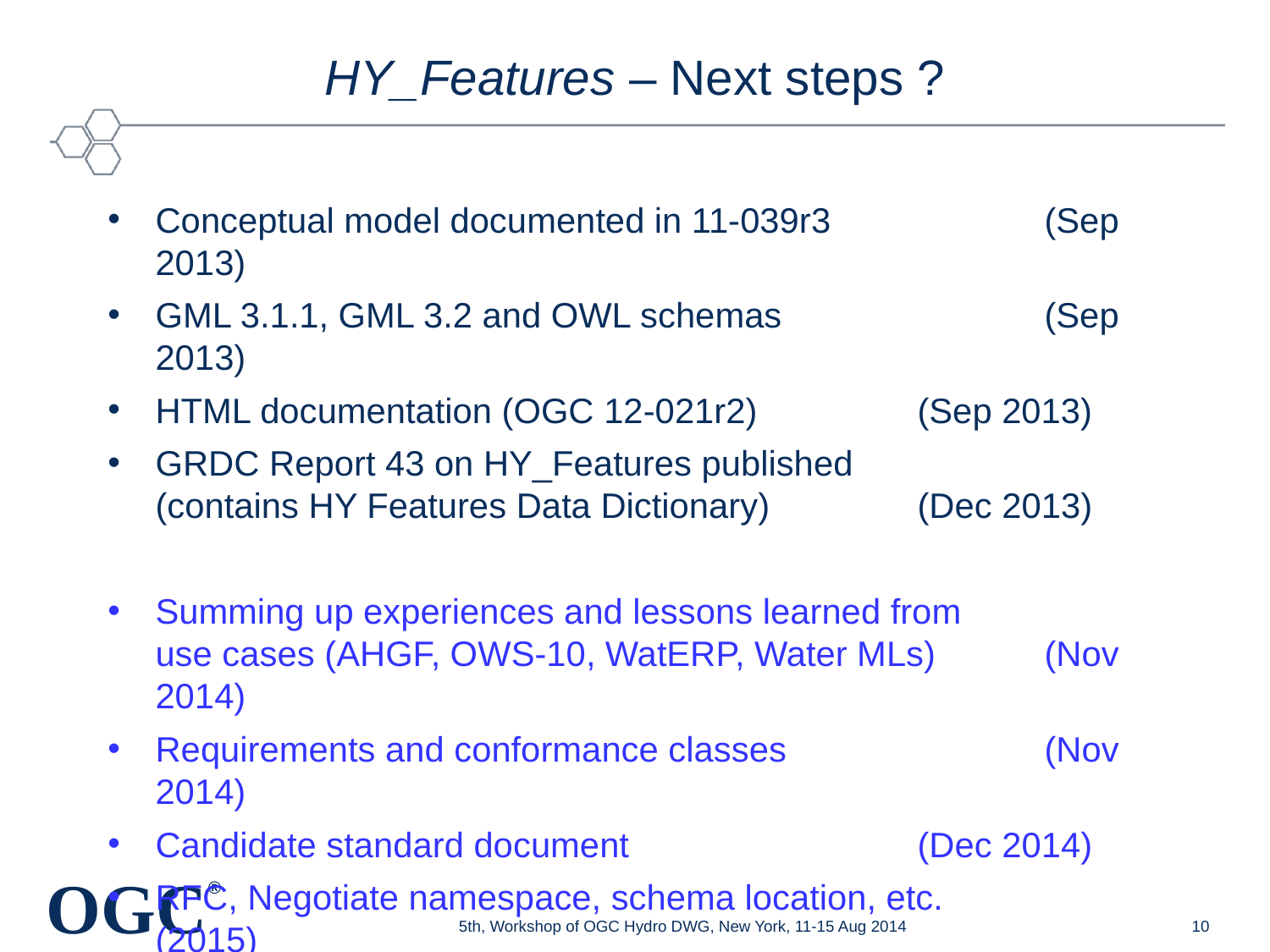

# HY_Features – Next steps ?

Conceptual model documented in 11-039r3 		(Sep 2013)
GML 3.1.1, GML 3.2 and OWL schemas 	 	(Sep 2013)
HTML documentation (OGC 12-021r2)		(Sep 2013)
GRDC Report 43 on HY_Features published		        (contains HY Features Data Dictionary) 		(Dec 2013)

Summing up experiences and lessons learned from 	               use cases (AHGF, OWS-10, WatERP, Water MLs) 	(Nov 2014)
Requirements and conformance classes 		(Nov 2014)
Candidate standard document			(Dec 2014)
RFC, Negotiate namespace, schema location, etc. 	        (2015)
…

5th, Workshop of OGC Hydro DWG, New York, 11-15 Aug 2014
10